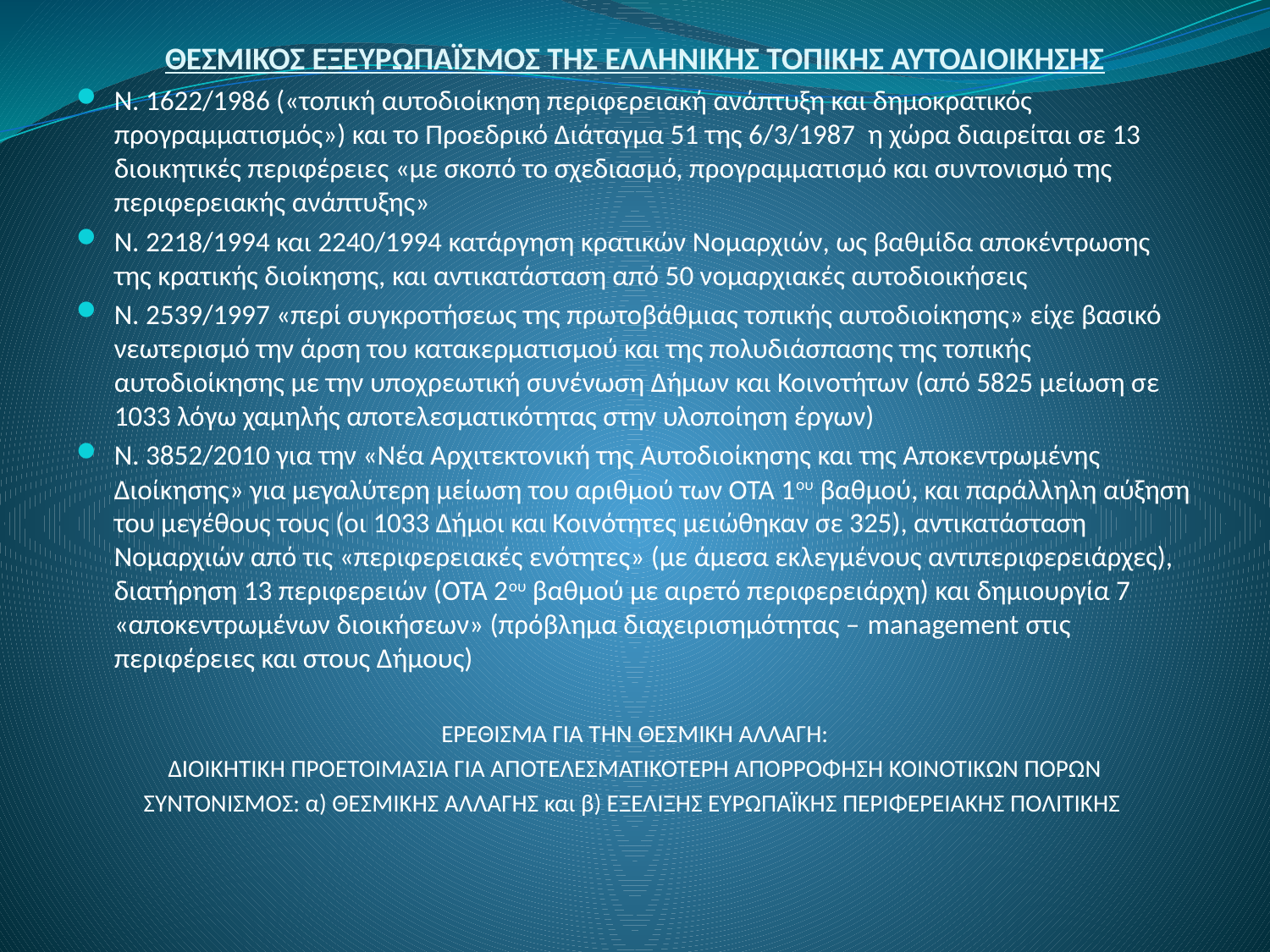

# ΘΕΣΜΙΚΟΣ ΕΞΕΥΡΩΠΑΪΣΜΟΣ ΤΗΣ ΕΛΛΗΝΙΚΗΣ ΤΟΠΙΚΗΣ ΑΥΤΟΔΙΟΙΚΗΣΗΣ
Ν. 1622/1986 («τοπική αυτοδιοίκηση περιφερειακή ανάπτυξη και δημοκρατικός προγραμματισμός») και το Προεδρικό Διάταγμα 51 της 6/3/1987  η χώρα διαιρείται σε 13 διοικητικές περιφέρειες «με σκοπό το σχεδιασμό, προγραμματισμό και συντονισμό της περιφερειακής ανάπτυξης»
Ν. 2218/1994 και 2240/1994 κατάργηση κρατικών Νομαρχιών, ως βαθμίδα αποκέντρωσης της κρατικής διοίκησης, και αντικατάσταση από 50 νομαρχιακές αυτοδιοικήσεις
Ν. 2539/1997 «περί συγκροτήσεως της πρωτοβάθμιας τοπικής αυτοδιοίκησης» είχε βασικό νεωτερισμό την άρση του κατακερματισμού και της πολυδιάσπασης της τοπικής αυτοδιοίκησης με την υποχρεωτική συνένωση Δήμων και Κοινοτήτων (από 5825 μείωση σε 1033 λόγω χαμηλής αποτελεσματικότητας στην υλοποίηση έργων)
Ν. 3852/2010 για την «Νέα Αρχιτεκτονική της Αυτοδιοίκησης και της Αποκεντρωμένης Διοίκησης» για μεγαλύτερη μείωση του αριθμού των ΟΤΑ 1ου βαθμού, και παράλληλη αύξηση του μεγέθους τους (οι 1033 Δήμοι και Κοινότητες μειώθηκαν σε 325), αντικατάσταση Νομαρχιών από τις «περιφερειακές ενότητες» (με άμεσα εκλεγμένους αντιπεριφερειάρχες), διατήρηση 13 περιφερειών (ΟΤΑ 2ου βαθμού με αιρετό περιφερειάρχη) και δημιουργία 7 «αποκεντρωμένων διοικήσεων» (πρόβλημα διαχειρισημότητας – management στις περιφέρειες και στους Δήμους)

ΕΡΕΘΙΣΜΑ ΓΙΑ ΤΗΝ ΘΕΣΜΙΚΗ ΑΛΛΑΓΗ:
ΔΙΟΙΚΗΤΙΚΗ ΠΡΟΕΤΟΙΜΑΣΙΑ ΓΙΑ ΑΠΟΤΕΛΕΣΜΑΤΙΚΟΤΕΡΗ ΑΠΟΡΡΟΦΗΣΗ ΚΟΙΝΟΤΙΚΩΝ ΠΟΡΩΝ
ΣΥΝΤΟΝΙΣΜΟΣ: α) ΘΕΣΜΙΚΗΣ ΑΛΛΑΓΗΣ και β) ΕΞΕΛΙΞΗΣ ΕΥΡΩΠΑΪΚΗΣ ΠΕΡΙΦΕΡΕΙΑΚΗΣ ΠΟΛΙΤΙΚΗΣ